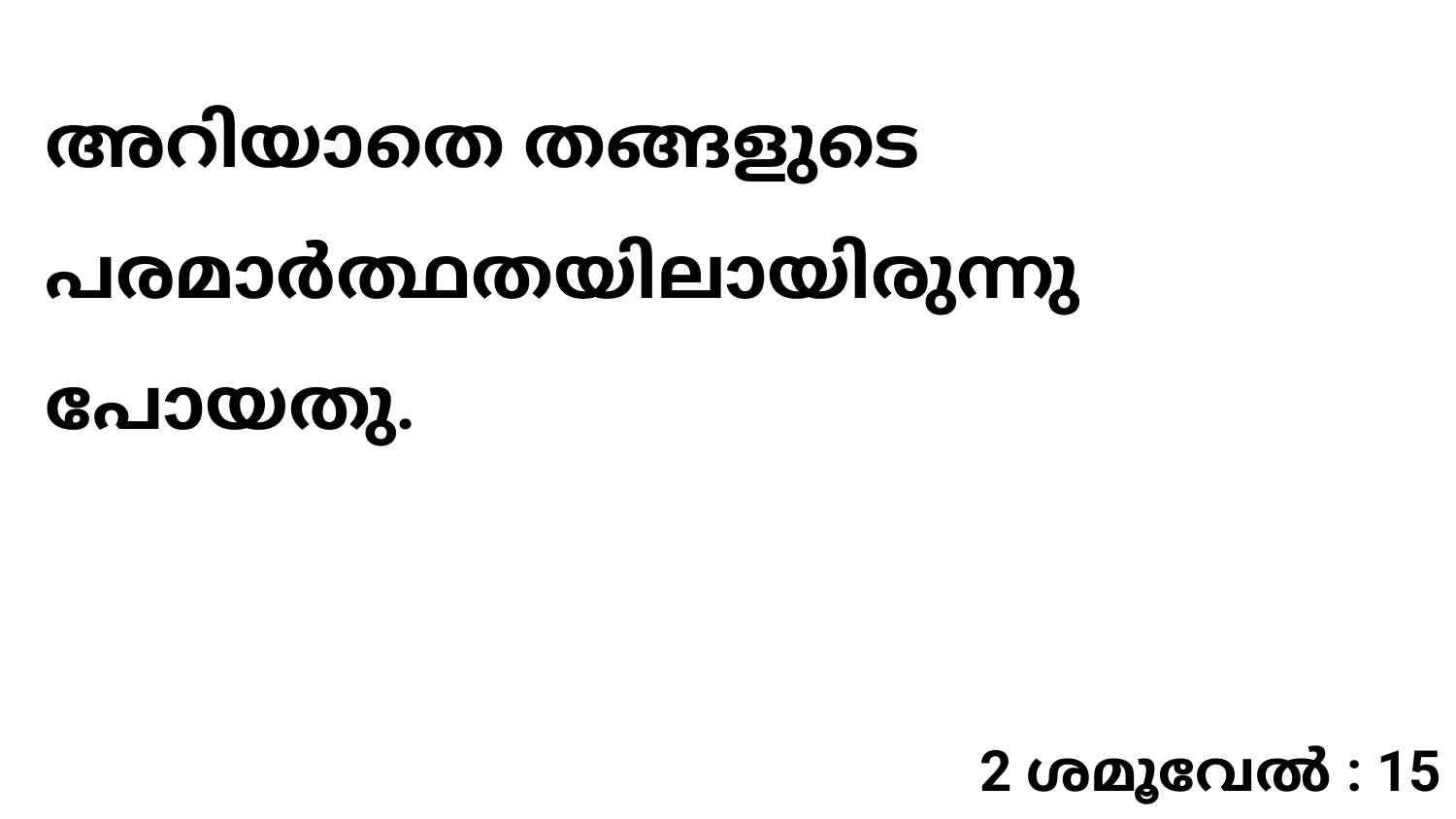

അറിയാതെ തങ്ങളുടെ പരമാർത്ഥതയിലായിരുന്നു പോയതു.
2 ശമൂവേൽ : 15